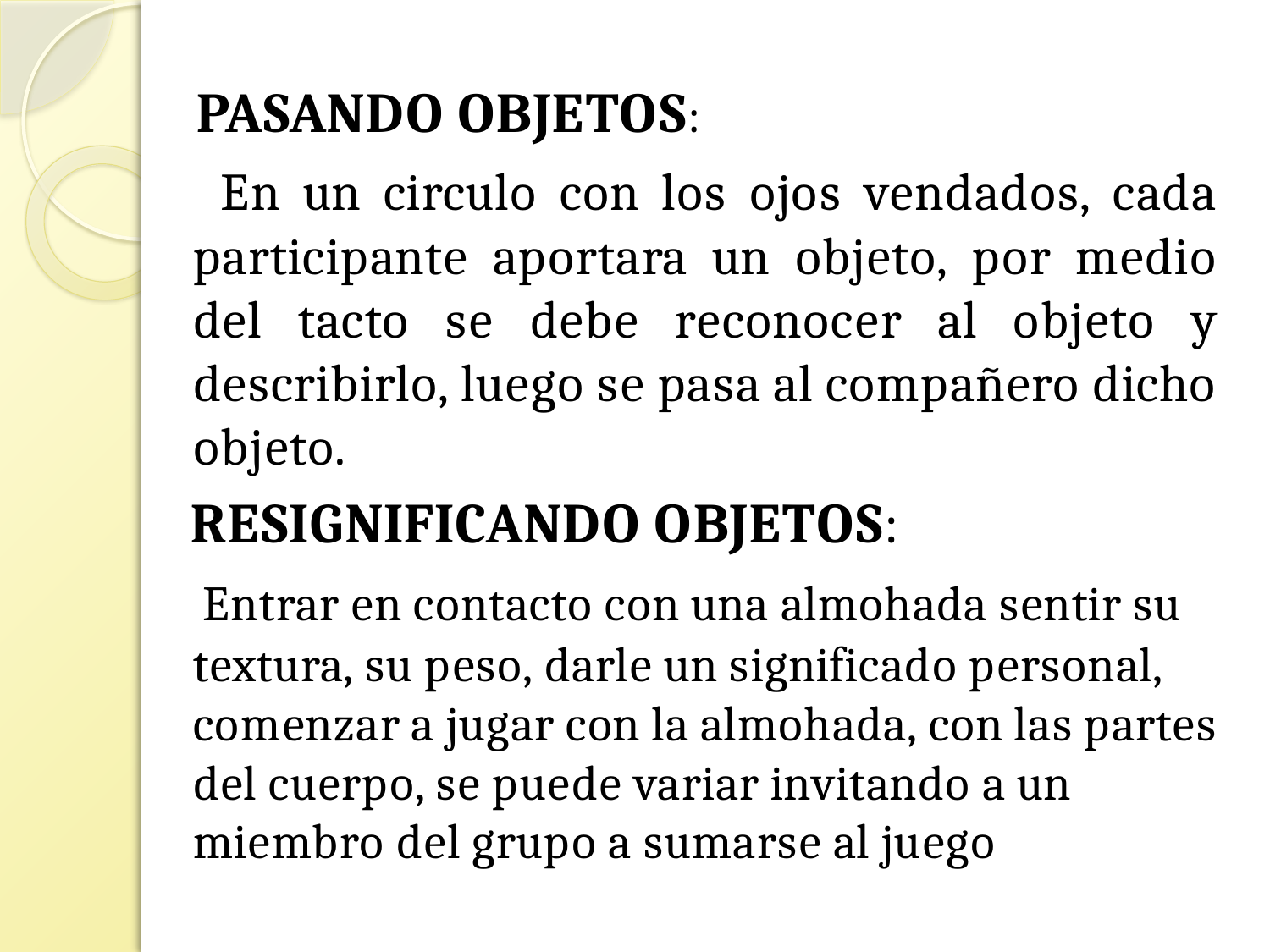

PASANDO OBJETOS:
   En un circulo con los ojos vendados, cada participante aportara un objeto, por medio del tacto se debe reconocer al objeto y describirlo, luego se pasa al compañero dicho objeto.
   RESIGNIFICANDO OBJETOS:
    Entrar en contacto con una almohada sentir su textura, su peso, darle un significado personal, comenzar a jugar con la almohada, con las partes del cuerpo, se puede variar invitando a un miembro del grupo a sumarse al juego